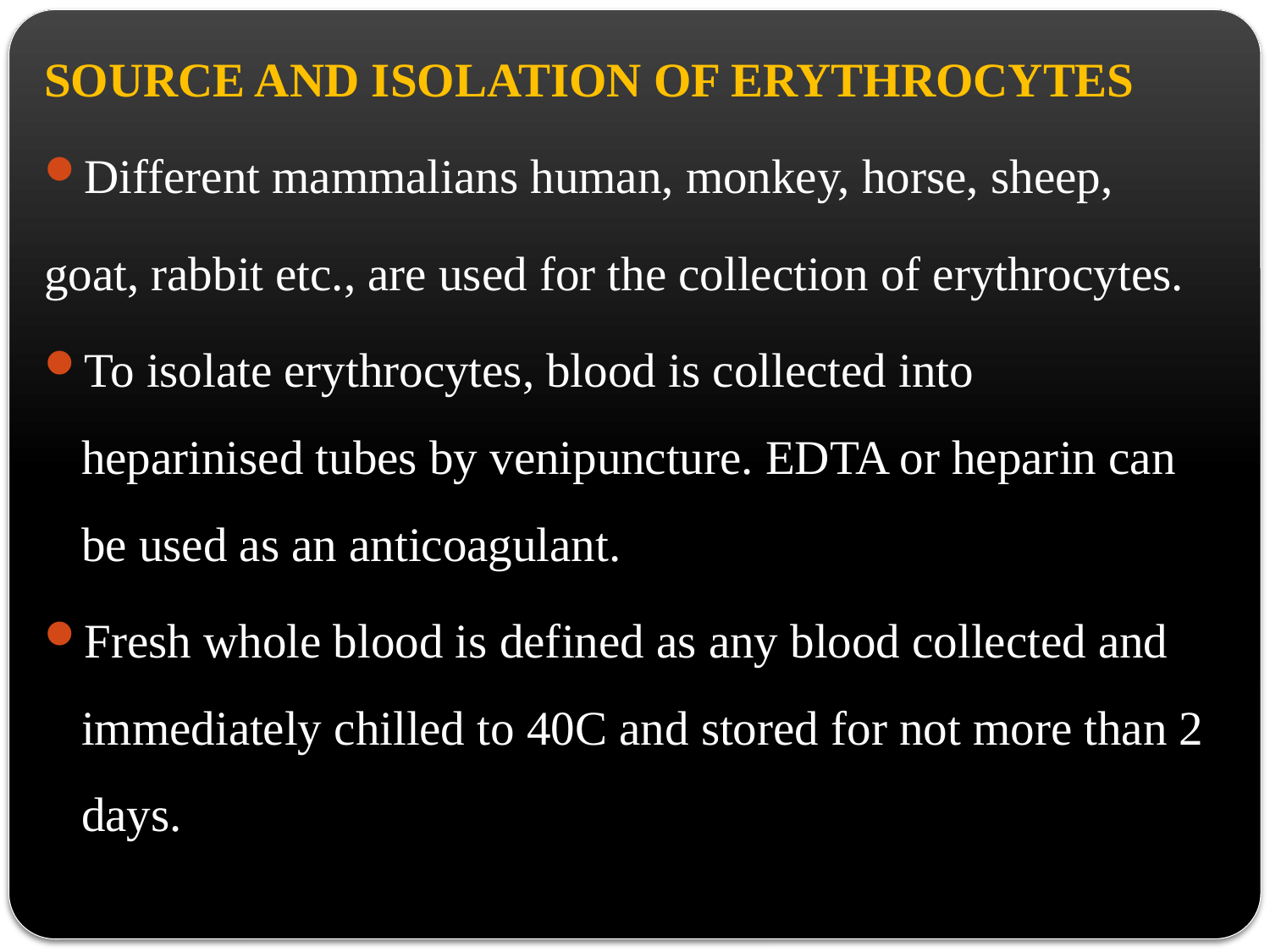

SOURCE AND ISOLATION OF ERYTHROCYTES
Different mammalians human, monkey, horse, sheep,
goat, rabbit etc., are used for the collection of erythrocytes.
To isolate erythrocytes, blood is collected into heparinised tubes by venipuncture. EDTA or heparin can be used as an anticoagulant.
Fresh whole blood is defined as any blood collected and immediately chilled to 40C and stored for not more than 2 days.